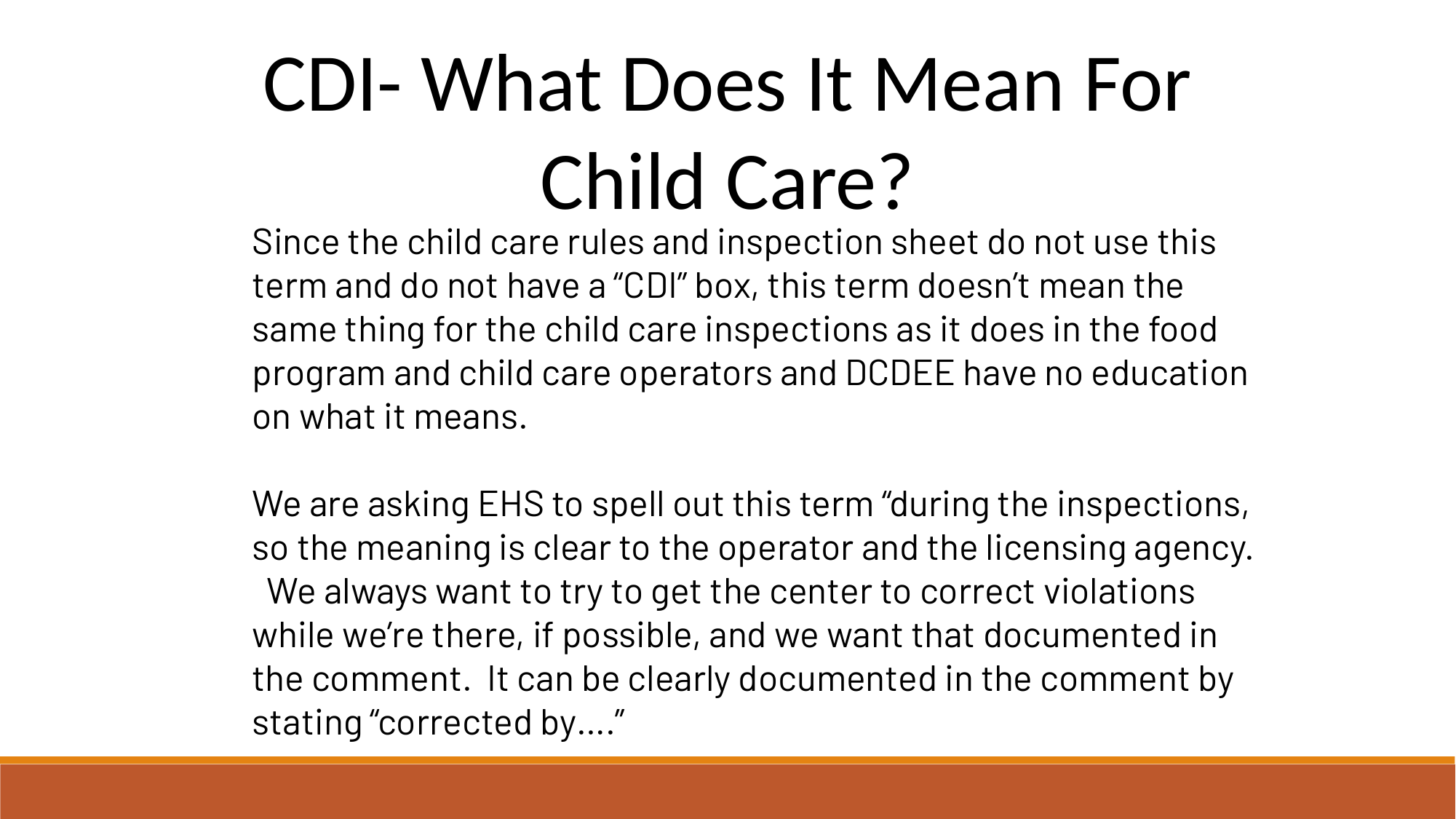

CDI- What Does It Mean For Child Care?
Since the child care rules and inspection sheet do not use this term and do not have a “CDI” box, this term doesn’t mean the same thing for the child care inspections as it does in the food program and child care operators and DCDEE have no education on what it means.

We are asking EHS to spell out this term “during the inspections, so the meaning is clear to the operator and the licensing agency.   We always want to try to get the center to correct violations while we’re there, if possible, and we want that documented in the comment.  It can be clearly documented in the comment by stating “corrected by….”